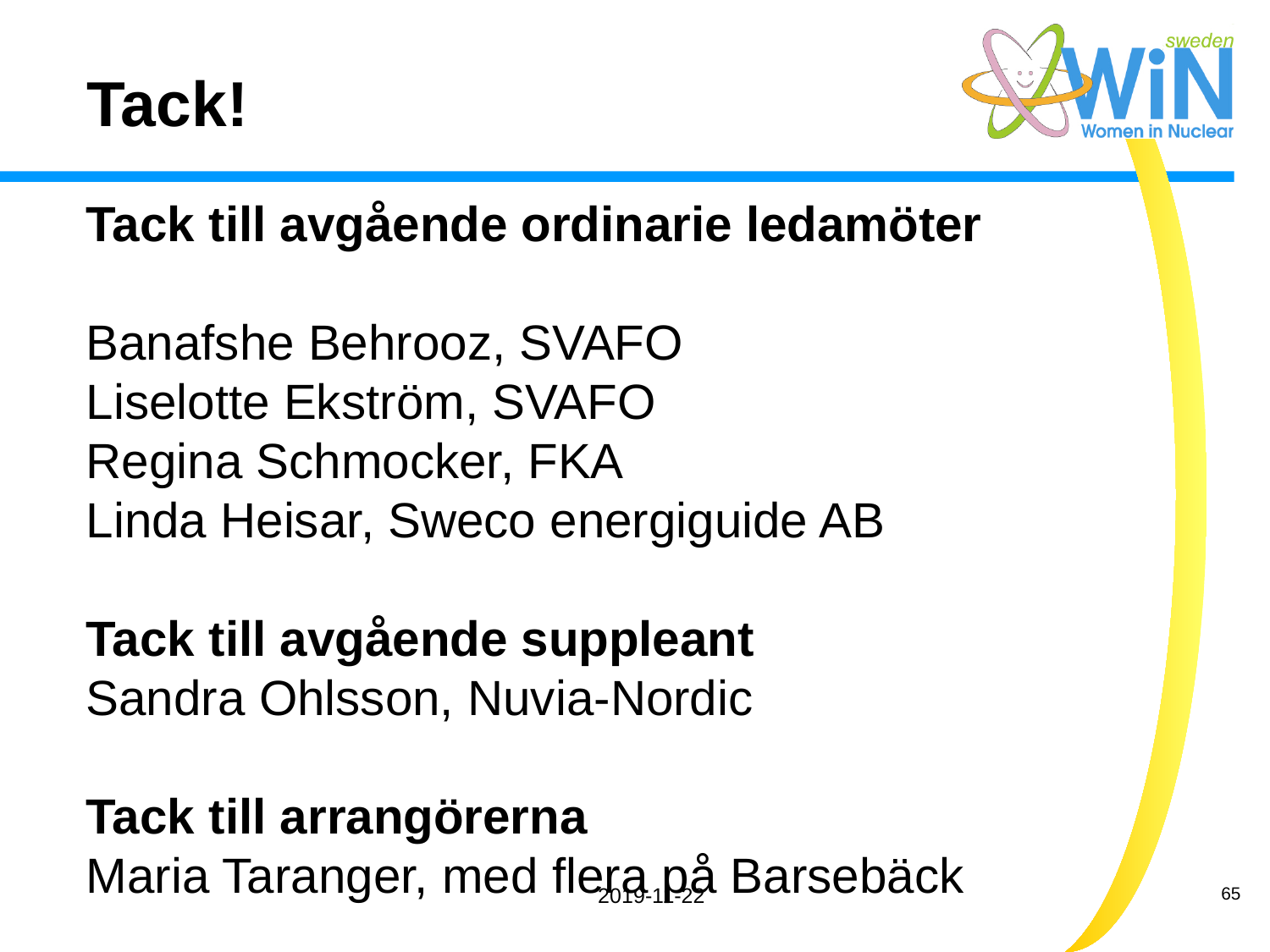

Tack!
Tack till avgående ordinarie ledamöter

Banafshe Behrooz, SVAFO
Liselotte Ekström, SVAFO
Regina Schmocker, FKA
Linda Heisar, Sweco energiguide AB

Tack till avgående suppleant
Sandra Ohlsson, Nuvia-Nordic

Tack till arrangörerna
Maria Taranger, med flera på Barsebäck

2019-11-22